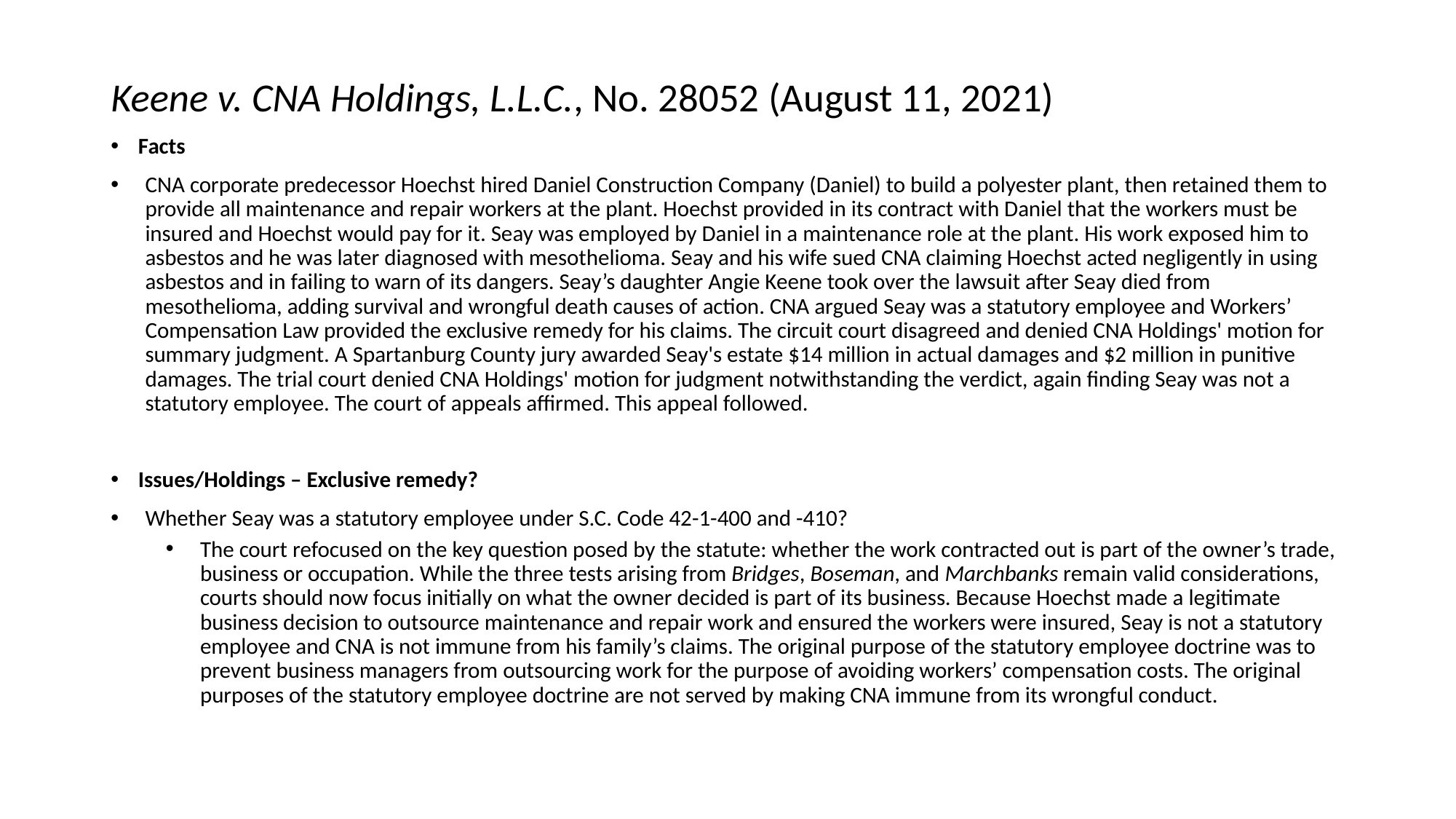

# Keene v. CNA Holdings, L.L.C., No. 28052 (August 11, 2021)
Facts
CNA corporate predecessor Hoechst hired Daniel Construction Company (Daniel) to build a polyester plant, then retained them to provide all maintenance and repair workers at the plant. Hoechst provided in its contract with Daniel that the workers must be insured and Hoechst would pay for it. Seay was employed by Daniel in a maintenance role at the plant. His work exposed him to asbestos and he was later diagnosed with mesothelioma. Seay and his wife sued CNA claiming Hoechst acted negligently in using asbestos and in failing to warn of its dangers. Seay’s daughter Angie Keene took over the lawsuit after Seay died from mesothelioma, adding survival and wrongful death causes of action. CNA argued Seay was a statutory employee and Workers’ Compensation Law provided the exclusive remedy for his claims. The circuit court disagreed and denied CNA Holdings' motion for summary judgment. A Spartanburg County jury awarded Seay's estate $14 million in actual damages and $2 million in punitive damages. The trial court denied CNA Holdings' motion for judgment notwithstanding the verdict, again finding Seay was not a statutory employee. The court of appeals affirmed. This appeal followed.

Issues/Holdings – Exclusive remedy?
Whether Seay was a statutory employee under S.C. Code 42-1-400 and -410?
The court refocused on the key question posed by the statute: whether the work contracted out is part of the owner’s trade, business or occupation. While the three tests arising from Bridges, Boseman, and Marchbanks remain valid considerations, courts should now focus initially on what the owner decided is part of its business. Because Hoechst made a legitimate business decision to outsource maintenance and repair work and ensured the workers were insured, Seay is not a statutory employee and CNA is not immune from his family’s claims. The original purpose of the statutory employee doctrine was to prevent business managers from outsourcing work for the purpose of avoiding workers’ compensation costs. The original purposes of the statutory employee doctrine are not served by making CNA immune from its wrongful conduct.